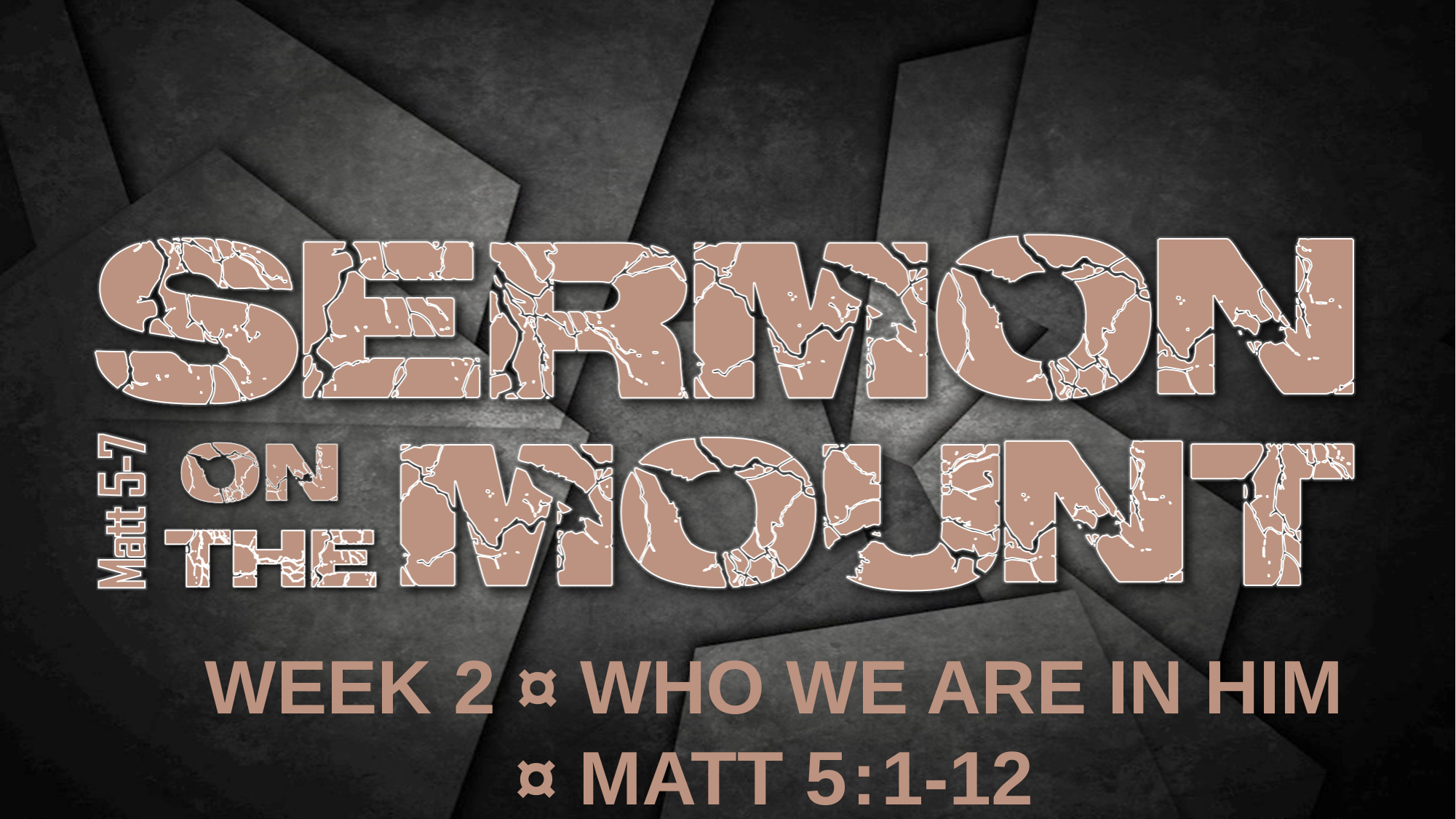

WEEK 2 ¤ WHO WE ARE IN HIM ¤ MATT 5:1-12